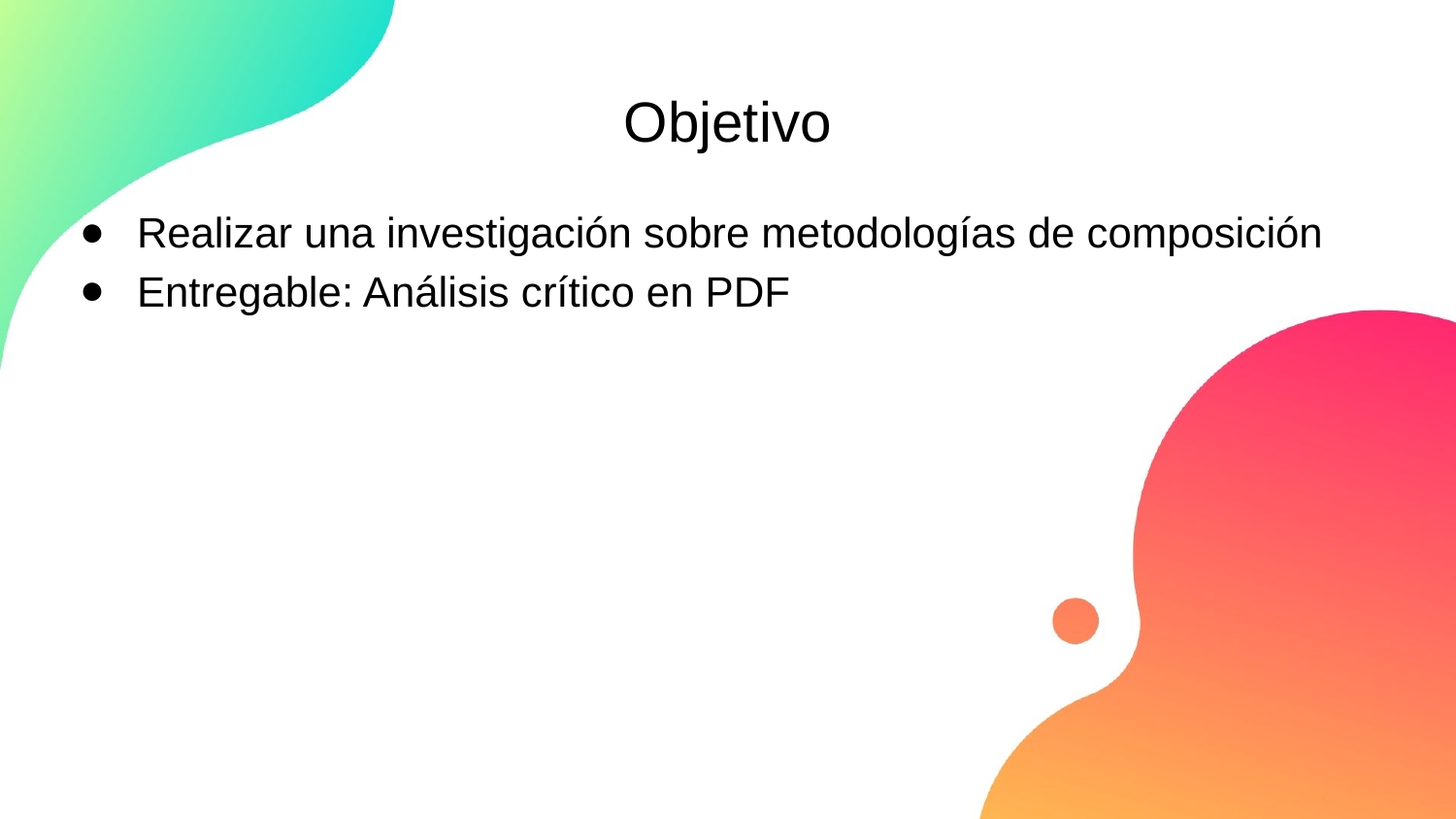

# Objetivo
Realizar una investigación sobre metodologías de composición
Entregable: Análisis crítico en PDF